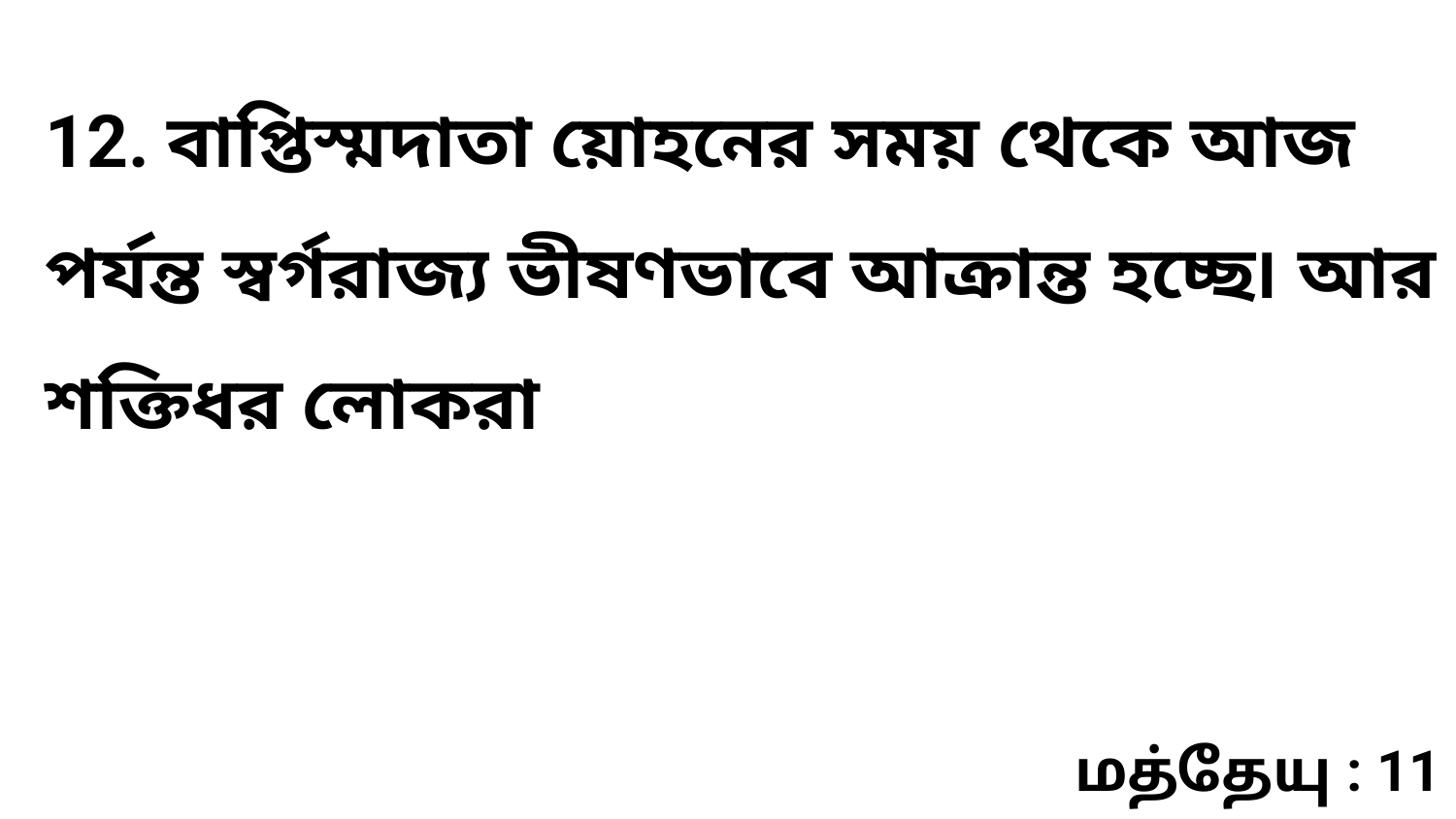

12. বাপ্তিস্মদাতা য়োহনের সময় থেকে আজ পর্যন্ত স্বর্গরাজ্য ভীষণভাবে আক্রান্ত হচ্ছে৷ আর শক্তিধর লোকরা
மத்தேயு : 11